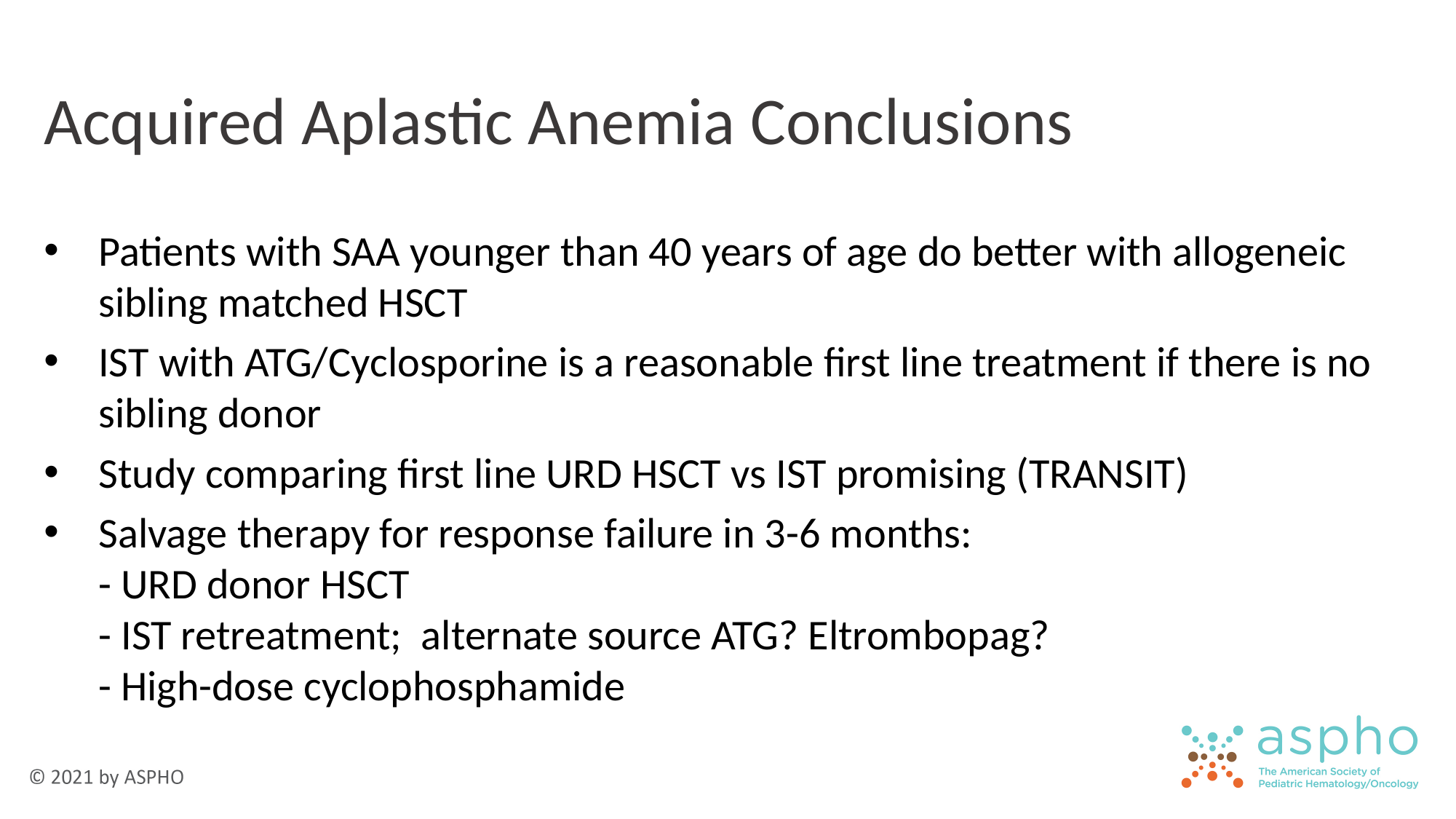

# Acquired Aplastic Anemia Conclusions
Patients with SAA younger than 40 years of age do better with allogeneic sibling matched HSCT
IST with ATG/Cyclosporine is a reasonable first line treatment if there is no sibling donor
Study comparing first line URD HSCT vs IST promising (TRANSIT)
Salvage therapy for response failure in 3-6 months:
- URD donor HSCT
- IST retreatment;  alternate source ATG? Eltrombopag?
- High-dose cyclophosphamide